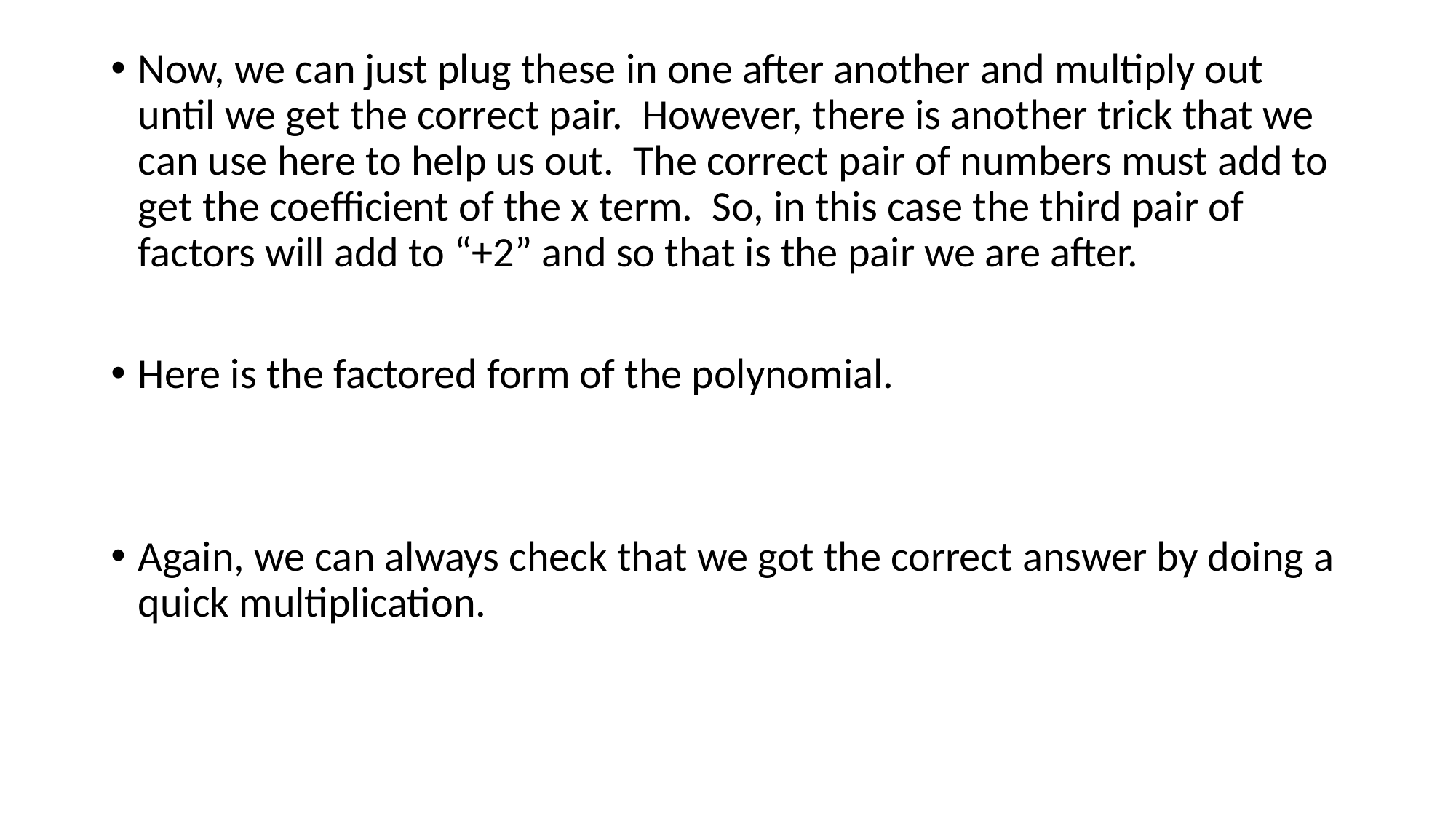

Now, we can just plug these in one after another and multiply out until we get the correct pair.  However, there is another trick that we can use here to help us out.  The correct pair of numbers must add to get the coefficient of the x term.  So, in this case the third pair of factors will add to “+2” and so that is the pair we are after.

Here is the factored form of the polynomial.

Again, we can always check that we got the correct answer by doing a quick multiplication.